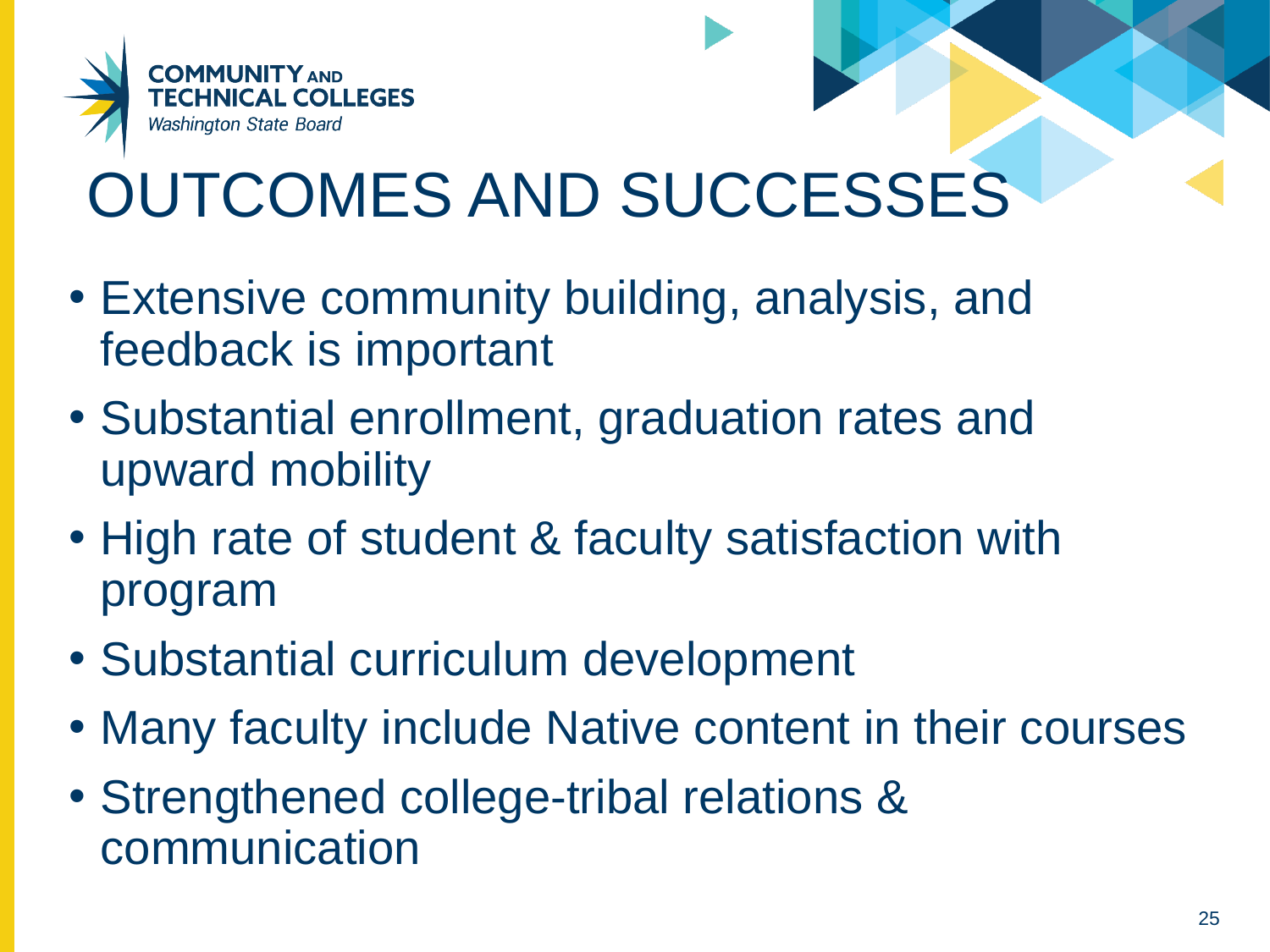

# OUTCOMES AND SUCCESSES
Extensive community building, analysis, and feedback is important
Substantial enrollment, graduation rates and upward mobility
High rate of student & faculty satisfaction with program
Substantial curriculum development
Many faculty include Native content in their courses
Strengthened college-tribal relations & communication

25